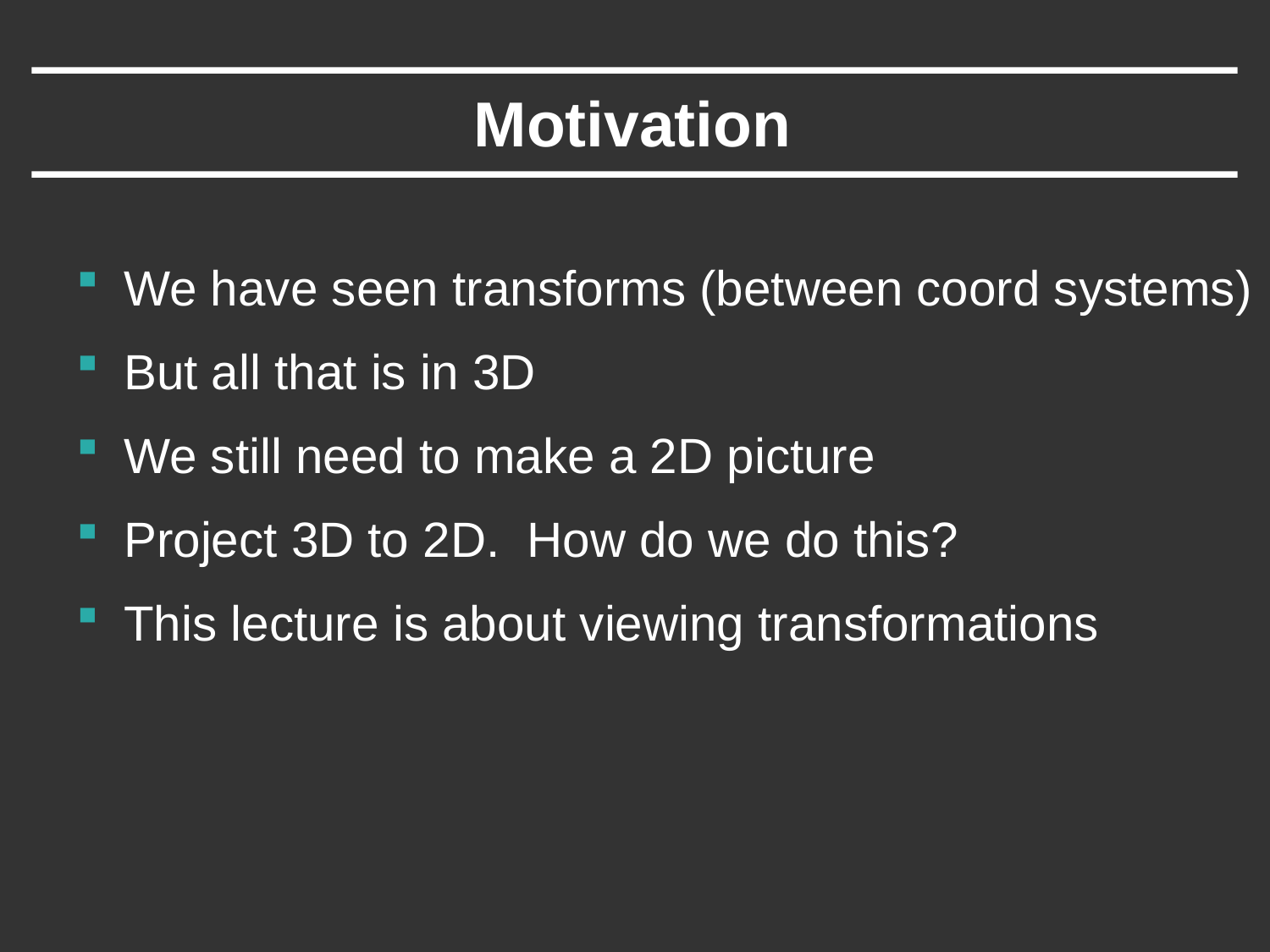

# Motivation
We have seen transforms (between coord systems)
But all that is in 3D
We still need to make a 2D picture
Project 3D to 2D.  How do we do this?
This lecture is about viewing transformations